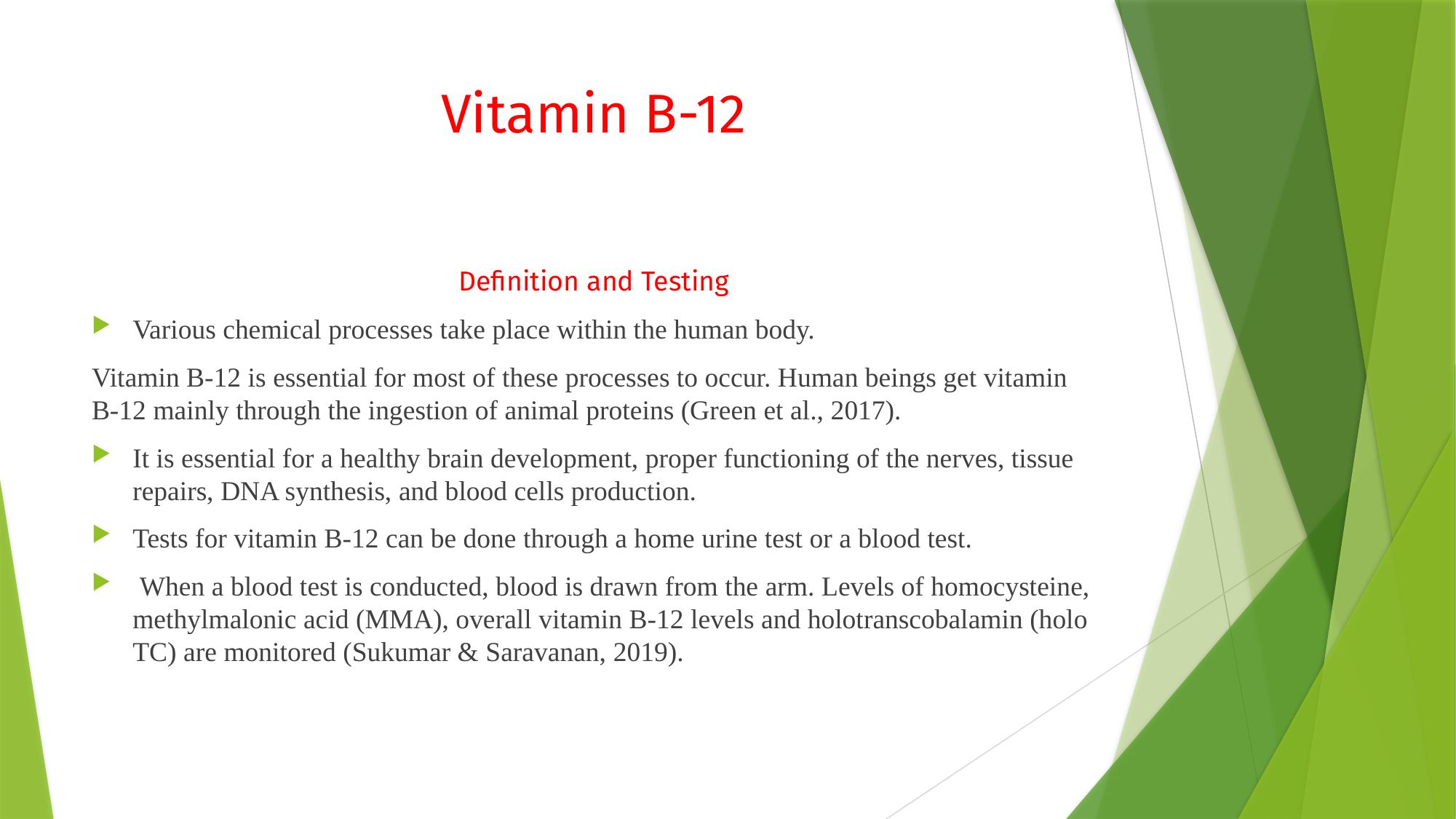

# Vitamin B-12
Definition and Testing
Various chemical processes take place within the human body.
Vitamin B-12 is essential for most of these processes to occur. Human beings get vitamin B-12 mainly through the ingestion of animal proteins (Green et al., 2017).
It is essential for a healthy brain development, proper functioning of the nerves, tissue repairs, DNA synthesis, and blood cells production.
Tests for vitamin B-12 can be done through a home urine test or a blood test.
 When a blood test is conducted, blood is drawn from the arm. Levels of homocysteine, methylmalonic acid (MMA), overall vitamin B-12 levels and holotranscobalamin (holo TC) are monitored (Sukumar & Saravanan, 2019).